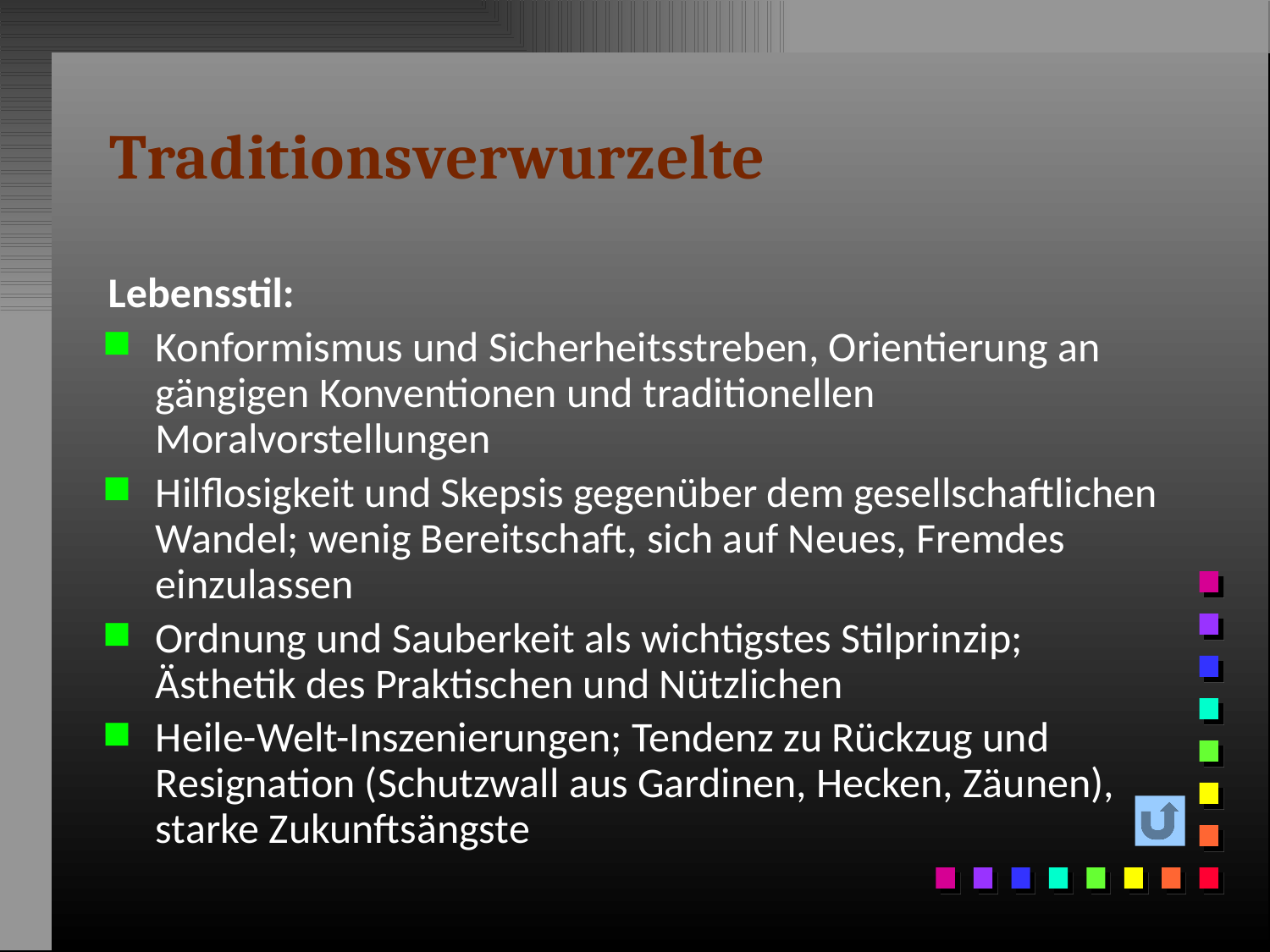

# Traditionsverwurzelte
Lebensstil:
Konformismus und Sicherheitsstreben, Orientierung an gängigen Konventionen und traditionellen Moralvorstellungen
Hilflosigkeit und Skepsis gegenüber dem gesellschaftlichen Wandel; wenig Bereitschaft, sich auf Neues, Fremdes einzulassen
Ordnung und Sauberkeit als wichtigstes Stilprinzip; Ästhetik des Praktischen und Nützlichen
Heile-Welt-Inszenierungen; Tendenz zu Rückzug und Resignation (Schutzwall aus Gardinen, Hecken, Zäunen), starke Zukunftsängste